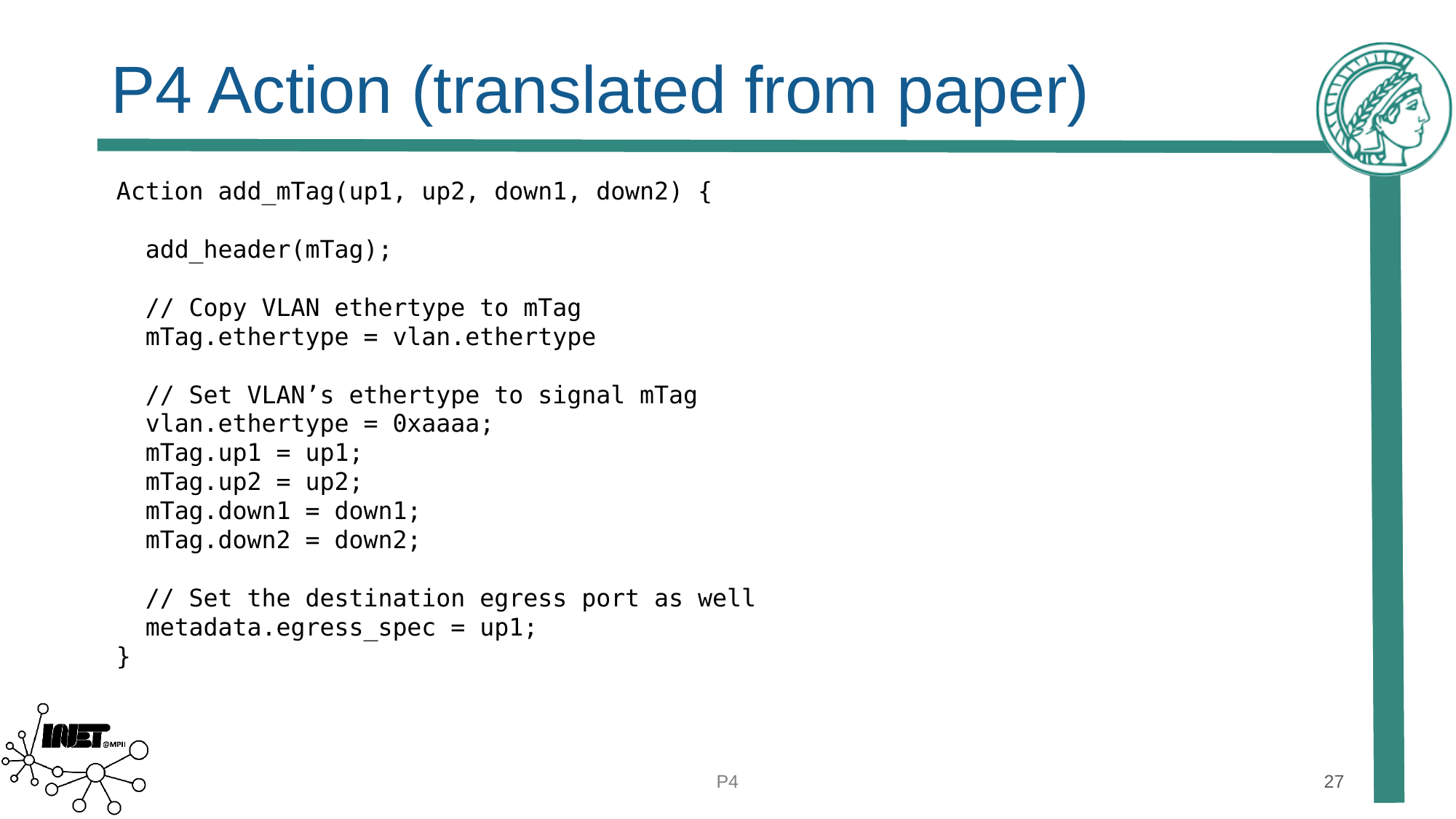

# P4 Action (translated from paper)
Action add_mTag(up1, up2, down1, down2) {

  add_header(mTag);

  // Copy VLAN ethertype to mTag
  mTag.ethertype = vlan.ethertype

  // Set VLAN’s ethertype to signal mTag
  vlan.ethertype = 0xaaaa;
  mTag.up1 = up1;
  mTag.up2 = up2;
  mTag.down1 = down1;
  mTag.down2 = down2;

  // Set the destination egress port as well
  metadata.egress_spec = up1;
}
P4
27